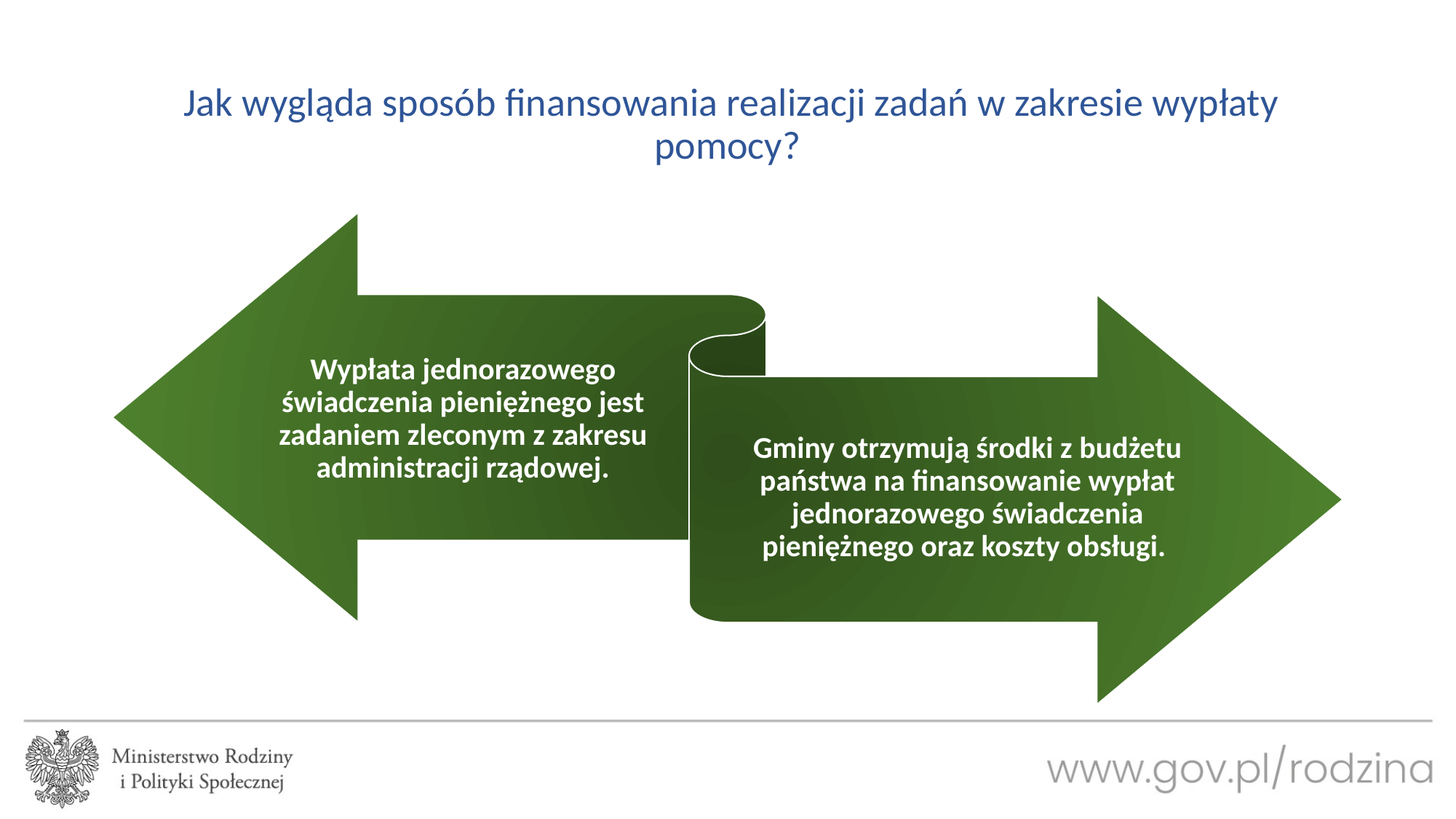

# Jak wygląda sposób finansowania realizacji zadań w zakresie wypłaty pomocy?
Wypłata jednorazowego świadczenia pieniężnego jest zadaniem zleconym z zakresu administracji rządowej.
Gminy otrzymują środki z budżetu państwa na finansowanie wypłat jednorazowego świadczenia pieniężnego oraz koszty obsługi.